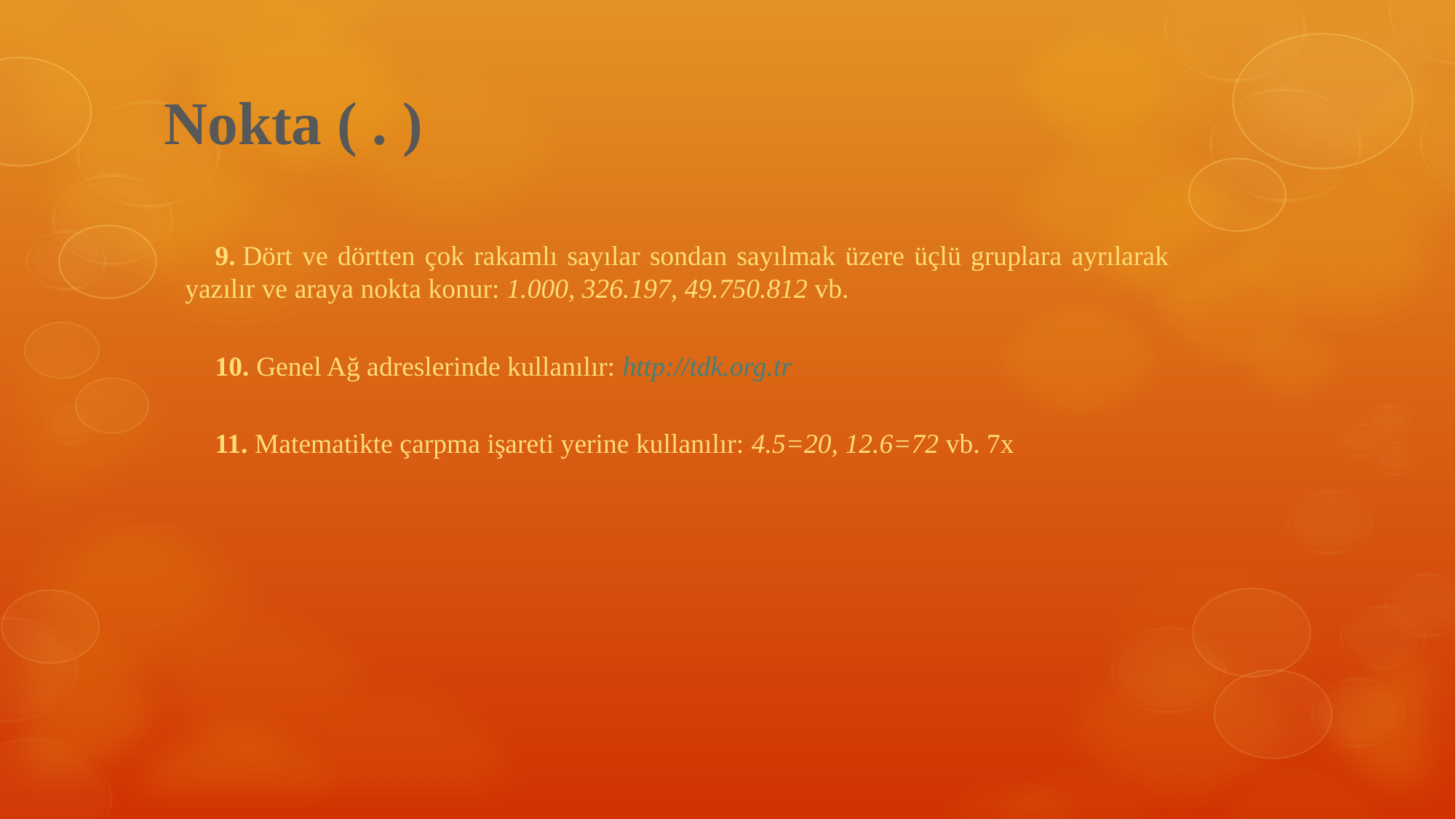

# Nokta ( . )

9. Dört ve dörtten çok rakamlı sayılar sondan sayılmak üzere üçlü gruplara ayrılarak yazılır ve araya nokta konur: 1.000, 326.197, 49.750.812 vb.

10. Genel Ağ adreslerinde kullanılır: http://tdk.org.tr

11. Matematikte çarpma işareti yerine kullanılır: 4.5=20, 12.6=72 vb. 7x